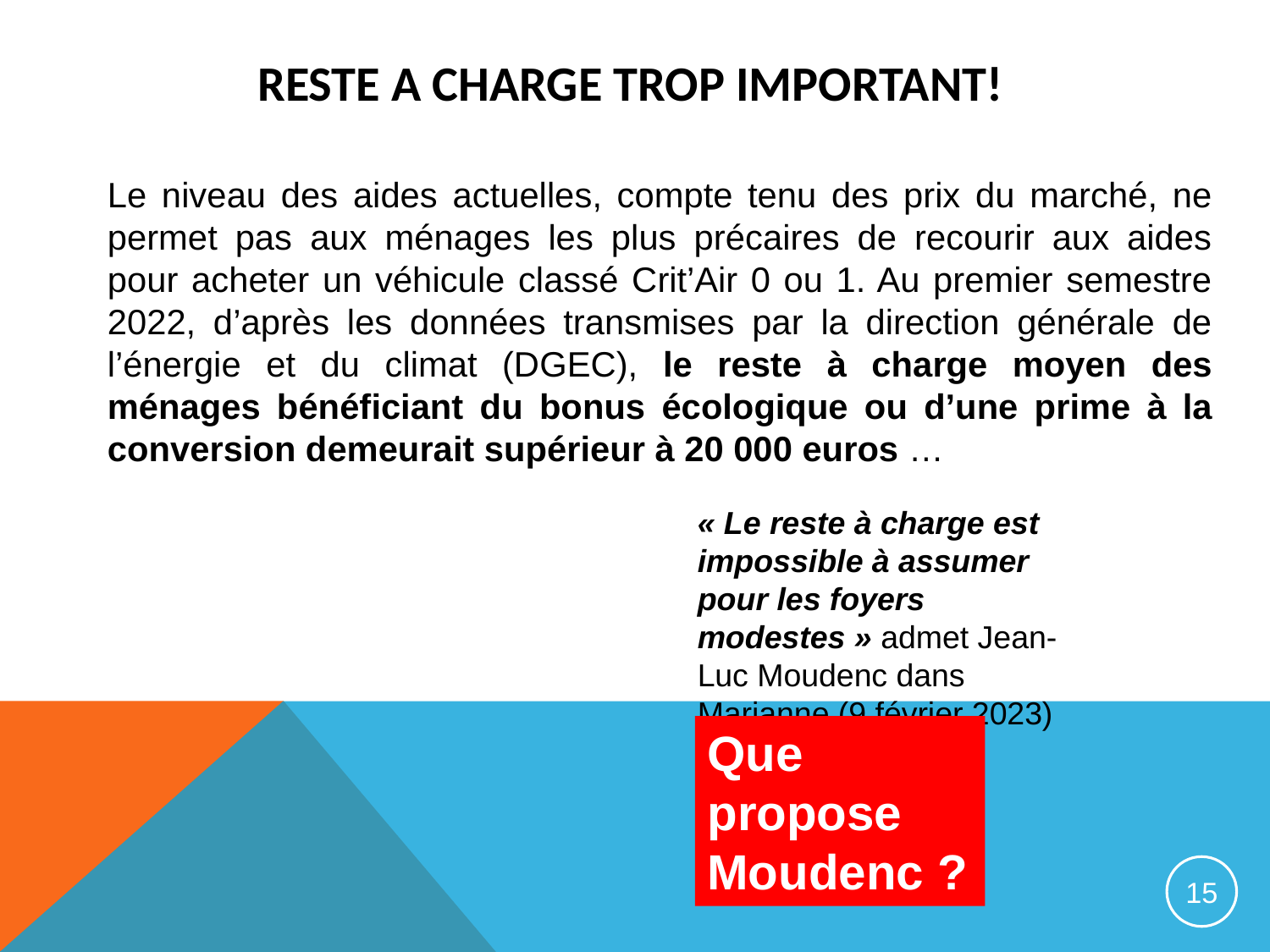

RESTE A CHARGE TROP IMPORTANT!

Le niveau des aides actuelles, compte tenu des prix du marché, ne permet pas aux ménages les plus précaires de recourir aux aides pour acheter un véhicule classé Crit’Air 0 ou 1. Au premier semestre 2022, d’après les données transmises par la direction générale de l’énergie et du climat (DGEC), le reste à charge moyen des ménages bénéficiant du bonus écologique ou d’une prime à la conversion demeurait supérieur à 20 000 euros …
« Le reste à charge est impossible à assumer pour les foyers modestes » admet Jean-Luc Moudenc dans Marianne (9 février 2023)
Que propose Moudenc ?
15